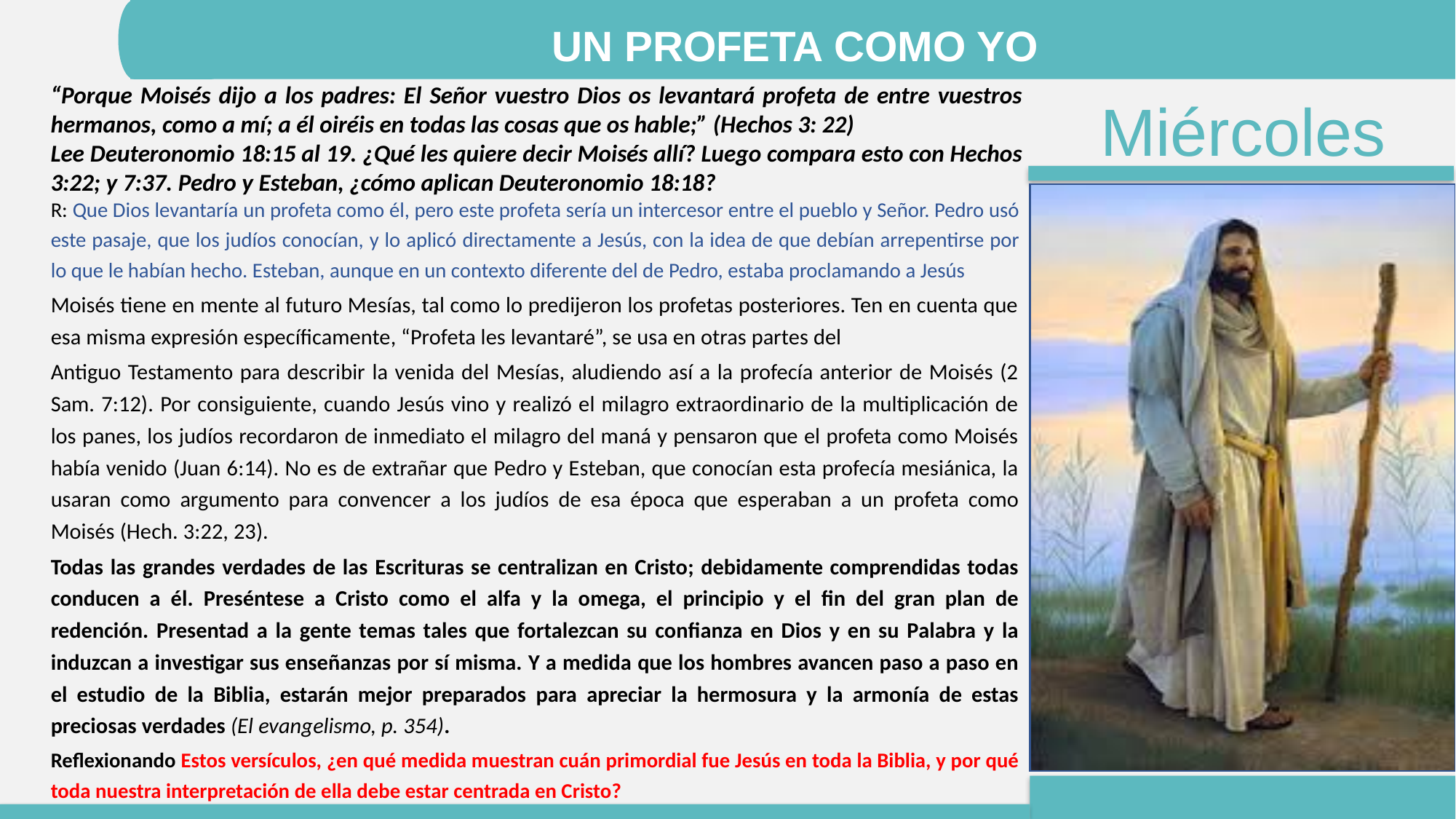

UN PROFETA COMO YO
“Porque Moisés dijo a los padres: El Señor vuestro Dios os levantará profeta de entre vuestros hermanos, como a mí; a él oiréis en todas las cosas que os hable;” (Hechos 3: 22)
Lee Deuteronomio 18:15 al 19. ¿Qué les quiere decir Moisés allí? Luego compara esto con Hechos 3:22; y 7:37. Pedro y Esteban, ¿cómo aplican Deuteronomio 18:18?

R: Que Dios levantaría un profeta como él, pero este profeta sería un intercesor entre el pueblo y Señor. Pedro usó este pasaje, que los judíos conocían, y lo aplicó directamente a Jesús, con la idea de que debían arrepentirse por lo que le habían hecho. Esteban, aunque en un contexto diferente del de Pedro, estaba proclamando a Jesús
Moisés tiene en mente al futuro Mesías, tal como lo predijeron los profetas posteriores. Ten en cuenta que esa misma expresión específicamente, “Profeta les levantaré”, se usa en otras partes del
Antiguo Testamento para describir la venida del Mesías, aludiendo así a la profecía anterior de Moisés (2 Sam. 7:12). Por consiguiente, cuando Jesús vino y realizó el milagro extraordinario de la multiplicación de los panes, los judíos recordaron de inmediato el milagro del maná y pensaron que el profeta como Moisés había venido (Juan 6:14). No es de extrañar que Pedro y Esteban, que conocían esta profecía mesiánica, la usaran como argumento para convencer a los judíos de esa época que esperaban a un profeta como Moisés (Hech. 3:22, 23).
Todas las grandes verdades de las Escrituras se centralizan en Cristo; debidamente comprendidas todas conducen a él. Preséntese a Cristo como el alfa y la omega, el principio y el fin del gran plan de redención. Presentad a la gente temas tales que fortalezcan su confianza en Dios y en su Palabra y la induzcan a investigar sus enseñanzas por sí misma. Y a medida que los hombres avancen paso a paso en el estudio de la Biblia, estarán mejor preparados para apreciar la hermosura y la armonía de estas preciosas verdades (El evangelismo, p. 354).
Reflexionando Estos versículos, ¿en qué medida muestran cuán primordial fue Jesús en toda la Biblia, y por qué toda nuestra interpretación de ella debe estar centrada en Cristo?